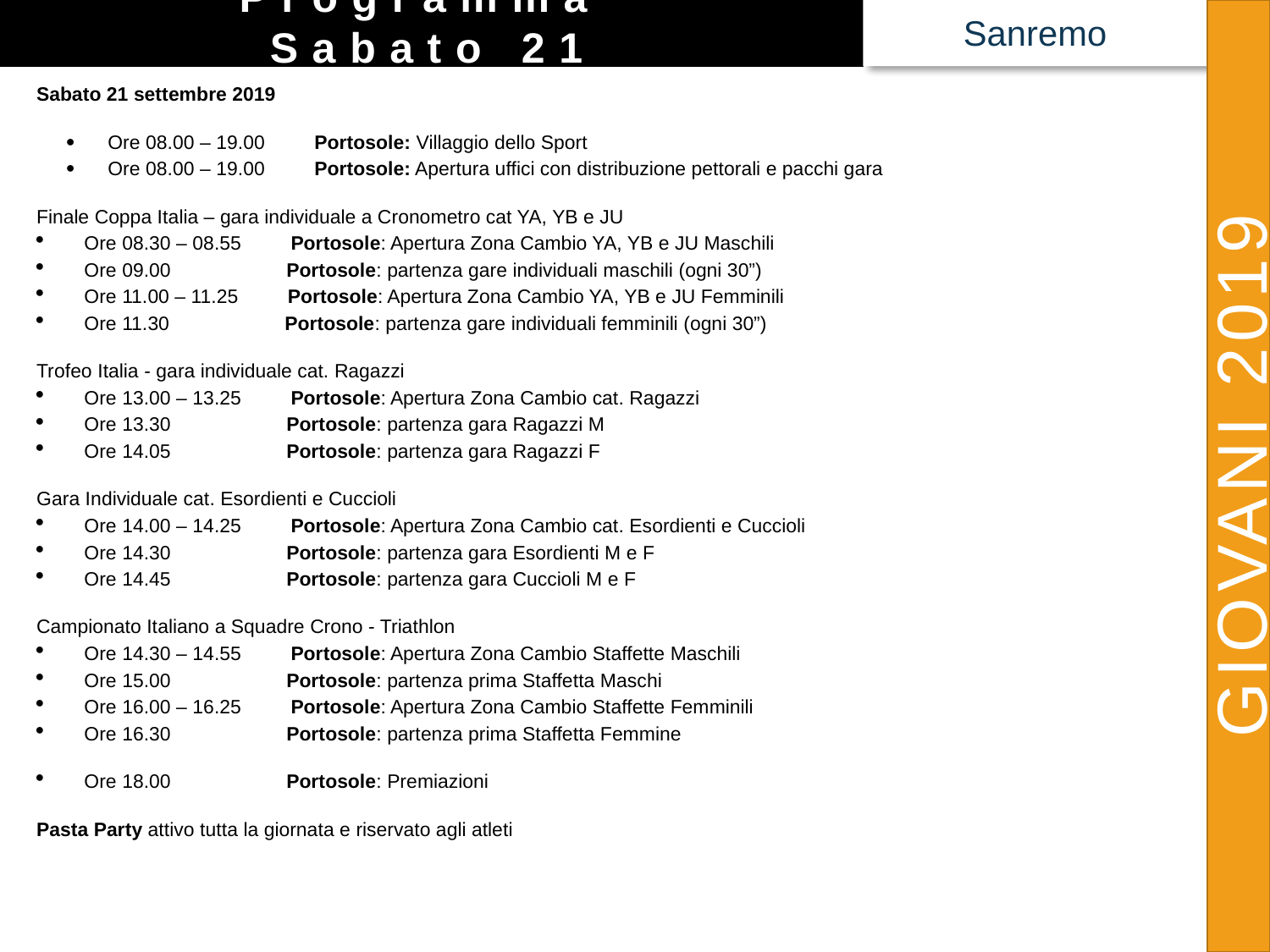

Programma
Sabato 21
Sanremo
Sabato 21 settembre 2019
•         Ore 08.00 – 19.00         Portosole: Villaggio dello Sport
•         Ore 08.00 – 19.00         Portosole: Apertura uffici con distribuzione pettorali e pacchi gara
Finale Coppa Italia – gara individuale a Cronometro cat YA, YB e JU
Ore 08.30 – 08.55         Portosole: Apertura Zona Cambio YA, YB e JU Maschili
Ore 09.00                     Portosole: partenza gare individuali maschili (ogni 30”)
Ore 11.00 – 11.25         Portosole: Apertura Zona Cambio YA, YB e JU Femminili
Ore 11.30                     Portosole: partenza gare individuali femminili (ogni 30”)
Trofeo Italia - gara individuale cat. Ragazzi
Ore 13.00 – 13.25         Portosole: Apertura Zona Cambio cat. Ragazzi
Ore 13.30                     Portosole: partenza gara Ragazzi M
Ore 14.05                     Portosole: partenza gara Ragazzi F
Gara Individuale cat. Esordienti e Cuccioli
Ore 14.00 – 14.25         Portosole: Apertura Zona Cambio cat. Esordienti e Cuccioli
Ore 14.30                     Portosole: partenza gara Esordienti M e F
Ore 14.45                     Portosole: partenza gara Cuccioli M e F
Campionato Italiano a Squadre Crono - Triathlon
Ore 14.30 – 14.55         Portosole: Apertura Zona Cambio Staffette Maschili
Ore 15.00                     Portosole: partenza prima Staffetta Maschi
Ore 16.00 – 16.25         Portosole: Apertura Zona Cambio Staffette Femminili
Ore 16.30                     Portosole: partenza prima Staffetta Femmine
Ore 18.00                     Portosole: Premiazioni
Pasta Party attivo tutta la giornata e riservato agli atleti

GIOVANI 2019